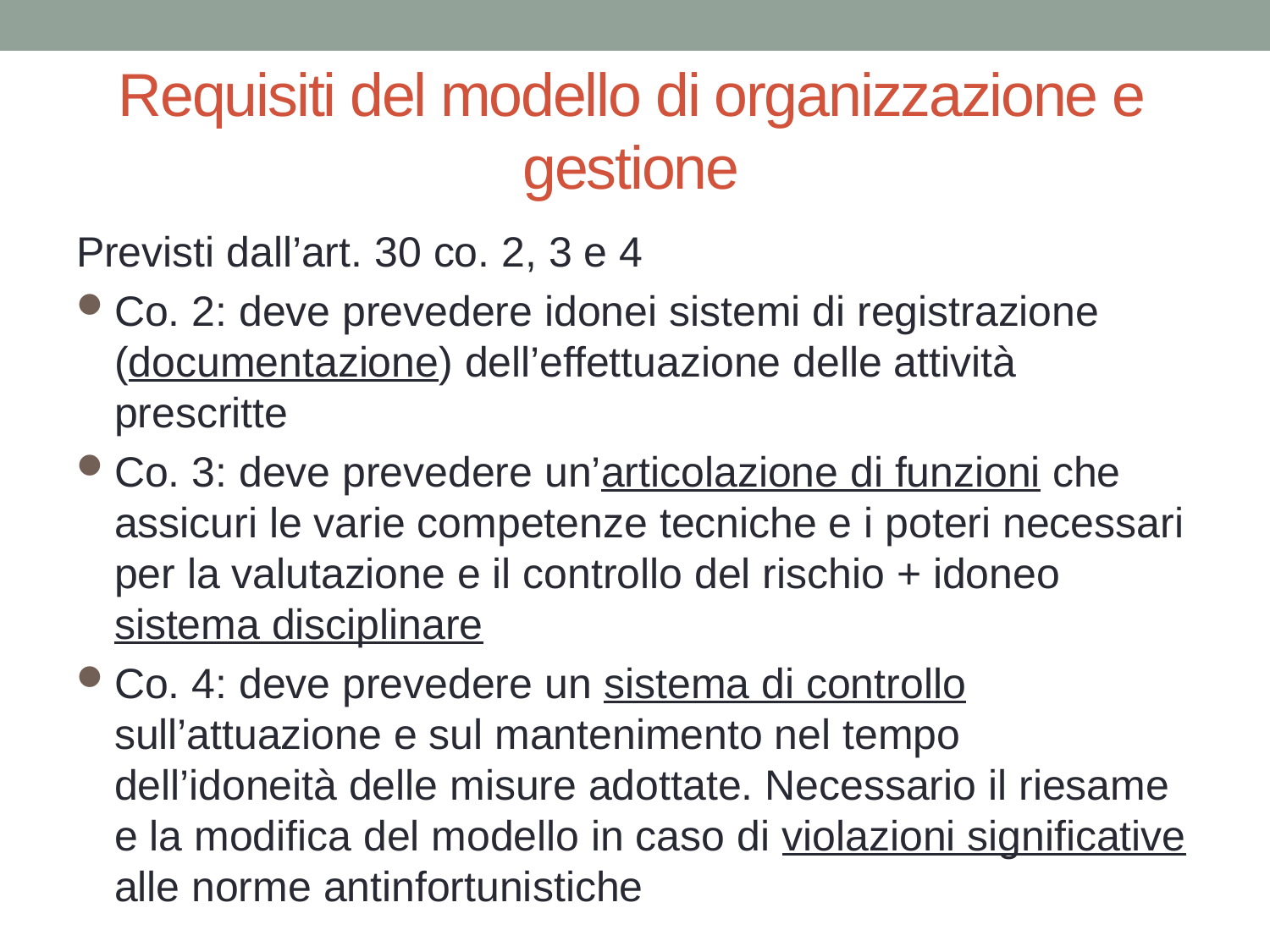

# Requisiti del modello di organizzazione e gestione
Previsti dall’art. 30 co. 2, 3 e 4
Co. 2: deve prevedere idonei sistemi di registrazione (documentazione) dell’effettuazione delle attività prescritte
Co. 3: deve prevedere un’articolazione di funzioni che assicuri le varie competenze tecniche e i poteri necessari per la valutazione e il controllo del rischio + idoneo sistema disciplinare
Co. 4: deve prevedere un sistema di controllo sull’attuazione e sul mantenimento nel tempo dell’idoneità delle misure adottate. Necessario il riesame e la modifica del modello in caso di violazioni significative alle norme antinfortunistiche